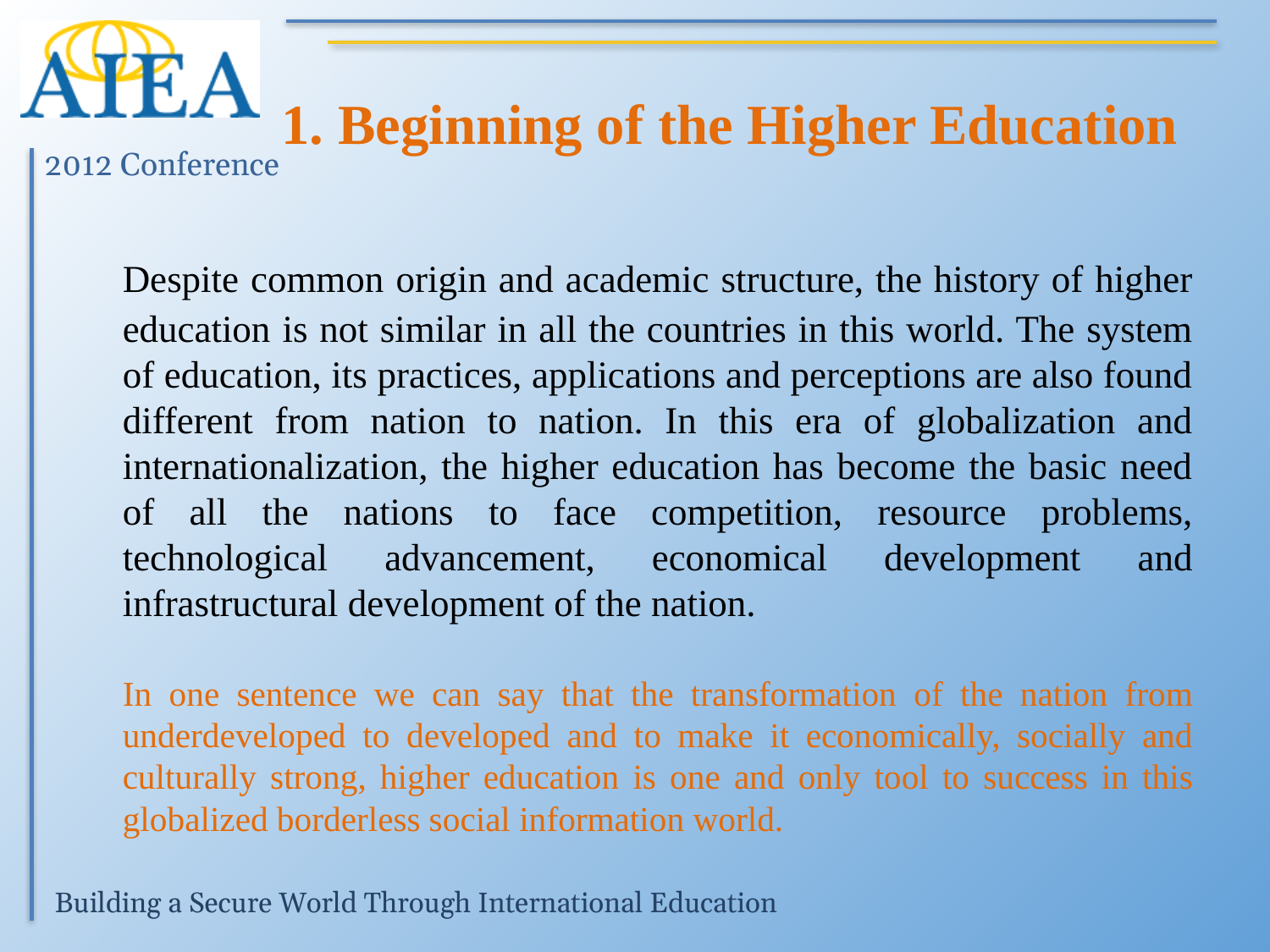

# 1. Beginning of the Higher Education
	Despite common origin and academic structure, the history of higher education is not similar in all the countries in this world. The system of education, its practices, applications and perceptions are also found different from nation to nation. In this era of globalization and internationalization, the higher education has become the basic need of all the nations to face competition, resource problems, technological advancement, economical development and infrastructural development of the nation.

	In one sentence we can say that the transformation of the nation from underdeveloped to developed and to make it economically, socially and culturally strong, higher education is one and only tool to success in this globalized borderless social information world.